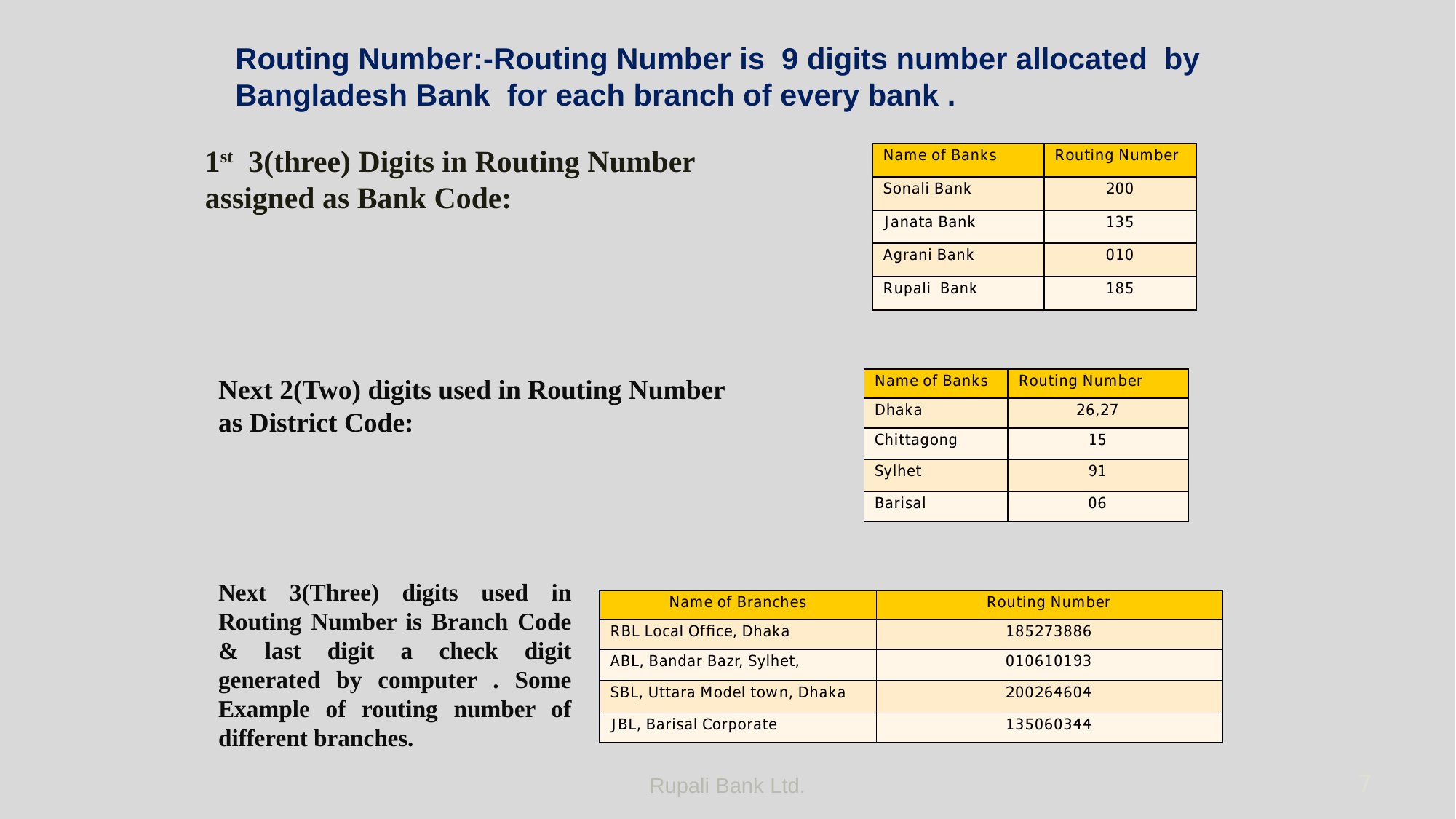

Routing Number:-Routing Number is  9 digits number allocated  by Bangladesh Bank  for each branch of every bank .
1st  3(three) Digits in Routing Number
assigned as Bank Code:
| Name of Banks | Routing Number |
| --- | --- |
| Sonali Bank | 200 |
| Janata Bank | 135 |
| Agrani Bank | 010 |
| Rupali Bank | 185 |
Next 2(Two) digits used in Routing Number
as District Code:
| Name of Banks | Routing Number |
| --- | --- |
| Dhaka | 26,27 |
| Chittagong | 15 |
| Sylhet | 91 |
| Barisal | 06 |
Next 3(Three) digits used in Routing Number is Branch Code & last digit a check digit generated by computer . Some Example of routing number of different branches.

| Name of Branches | Routing Number |
| --- | --- |
| RBL Local Office, Dhaka | 185273886 |
| ABL, Bandar Bazr, Sylhet, | 010610193 |
| SBL, Uttara Model town, Dhaka | 200264604 |
| JBL, Barisal Corporate | 135060344 |
Rupali Bank Ltd.
7